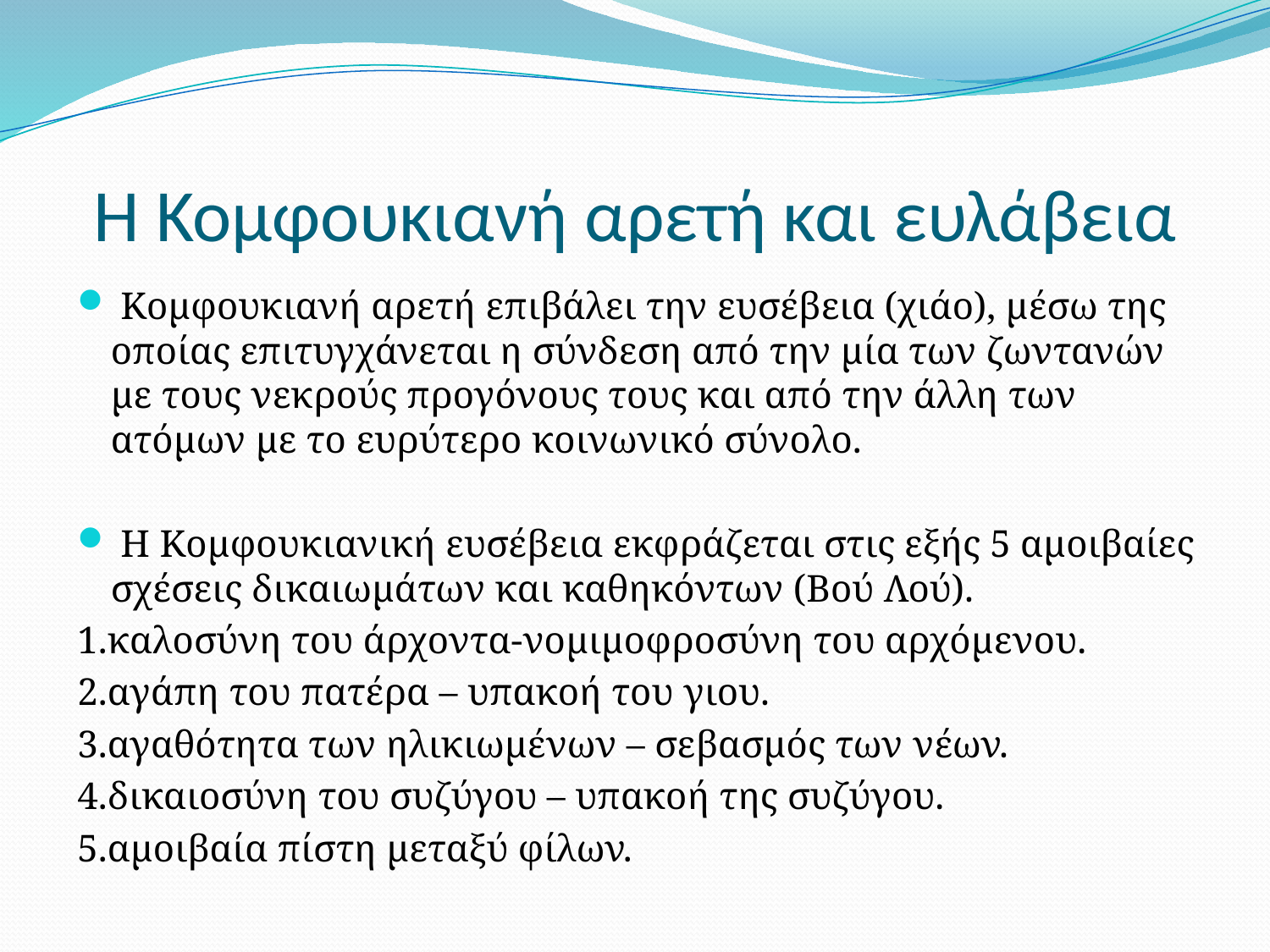

# Η Κομφουκιανή αρετή και ευλάβεια
 Κομφουκιανή αρετή επιβάλει την ευσέβεια (χιάο), μέσω της οποίας επιτυγχάνεται η σύνδεση από την μία των ζωντανών με τους νεκρούς προγόνους τους και από την άλλη των ατόμων με το ευρύτερο κοινωνικό σύνολο.

 Η Κομφουκιανική ευσέβεια εκφράζεται στις εξής 5 αμοιβαίες σχέσεις δικαιωμάτων και καθηκόντων (Βού Λού).
1.καλοσύνη του άρχοντα-νομιμοφροσύνη του αρχόμενου.
2.αγάπη του πατέρα – υπακοή του γιου.
3.αγαθότητα των ηλικιωμένων – σεβασμός των νέων.
4.δικαιοσύνη του συζύγου – υπακοή της συζύγου.
5.αμοιβαία πίστη μεταξύ φίλων.